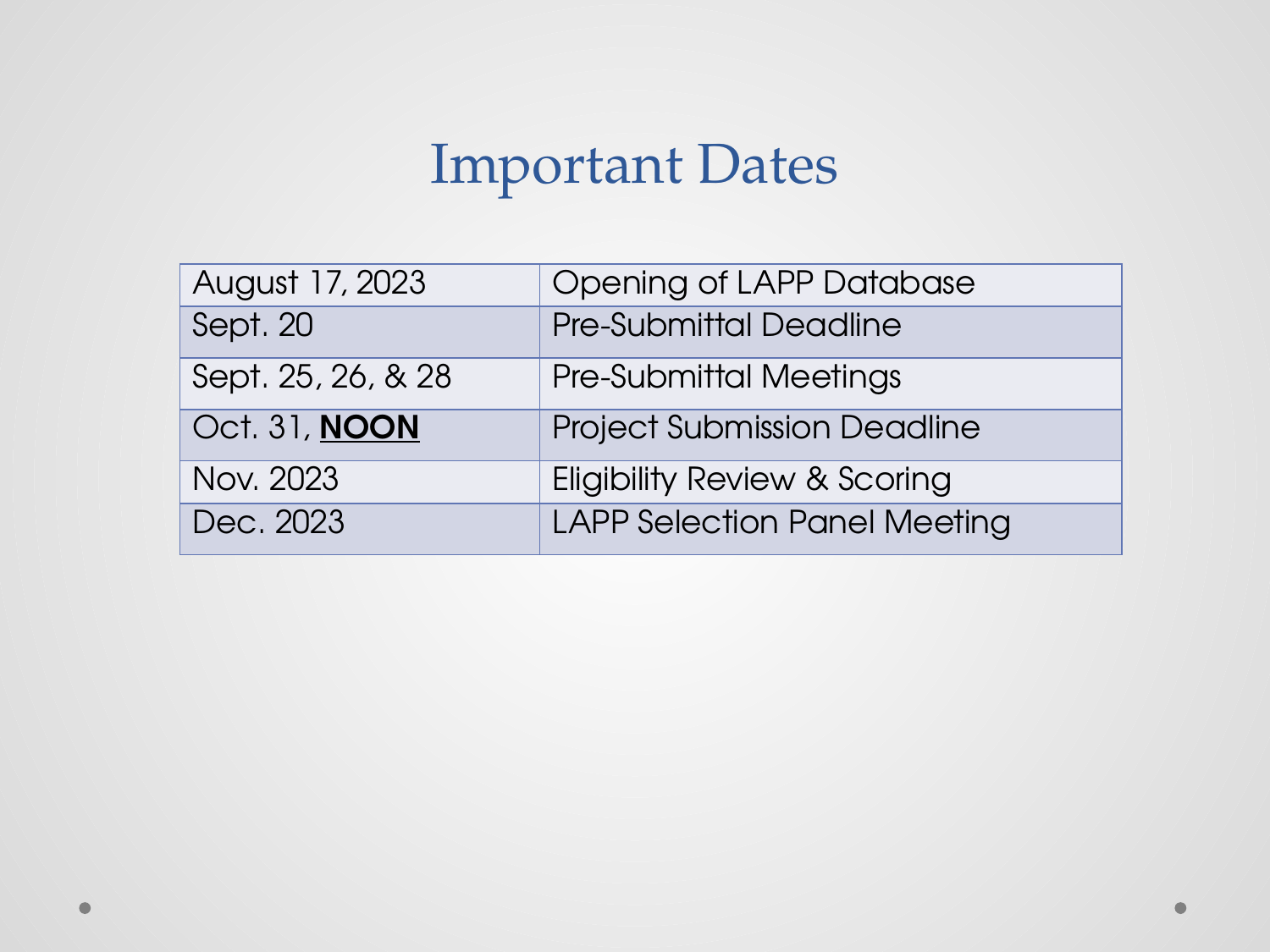

# Important Dates

| August 17, 2023 | Opening of LAPP Database |
| --- | --- |
| Sept. 20 | Pre-Submittal Deadline |
| Sept. 25, 26, & 28 | Pre-Submittal Meetings |
| Oct. 31, NOON | Project Submission Deadline |
| Nov. 2023 | Eligibility Review & Scoring |
| Dec. 2023 | LAPP Selection Panel Meeting |